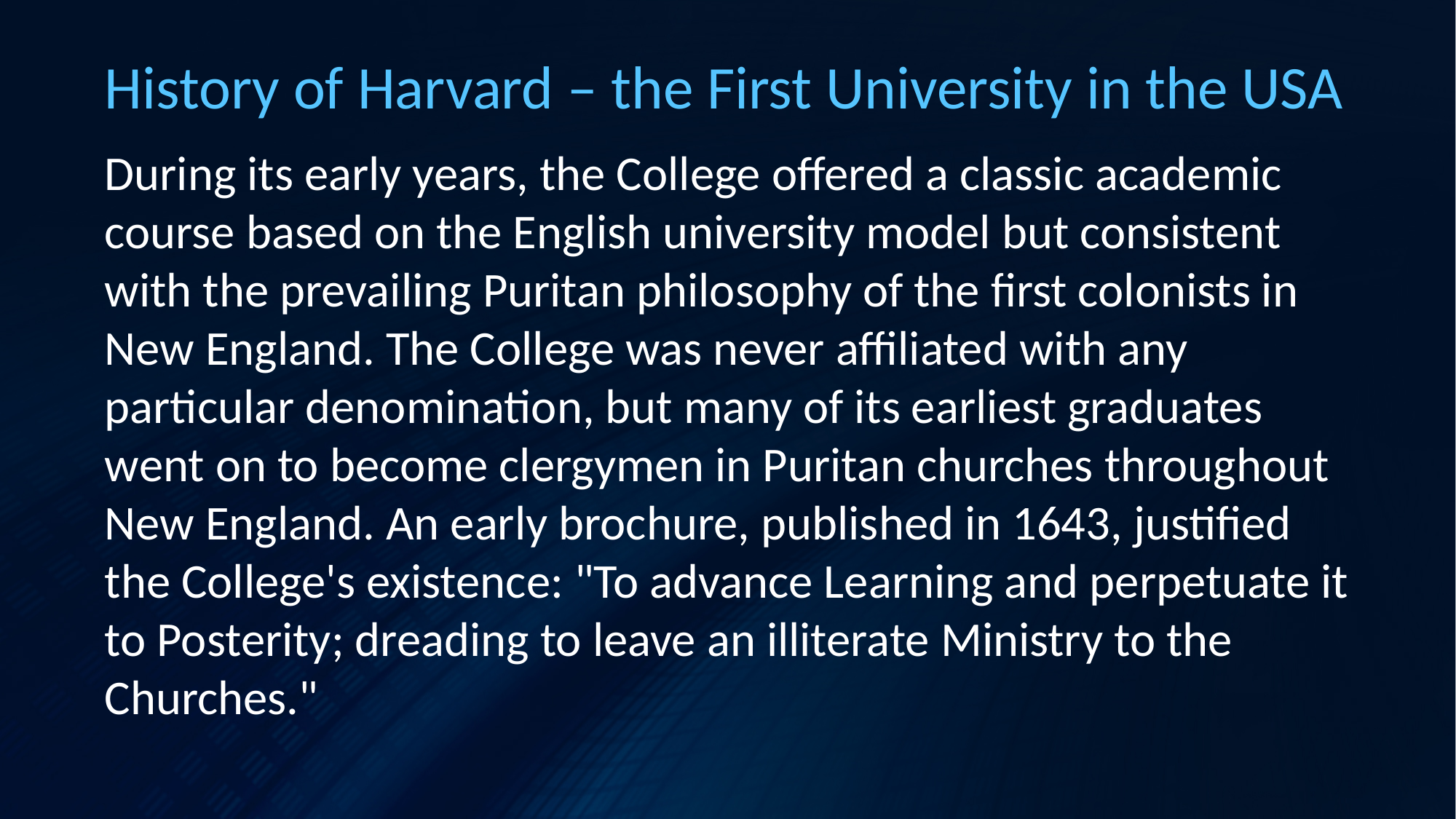

# History of Harvard – the First University in the USA
During its early years, the College offered a classic academic course based on the English university model but consistent with the prevailing Puritan philosophy of the first colonists in New England. The College was never affiliated with any particular denomination, but many of its earliest graduates went on to become clergymen in Puritan churches throughout New England. An early brochure, published in 1643, justified the College's existence: "To advance Learning and perpetuate it to Posterity; dreading to leave an illiterate Ministry to the Churches."